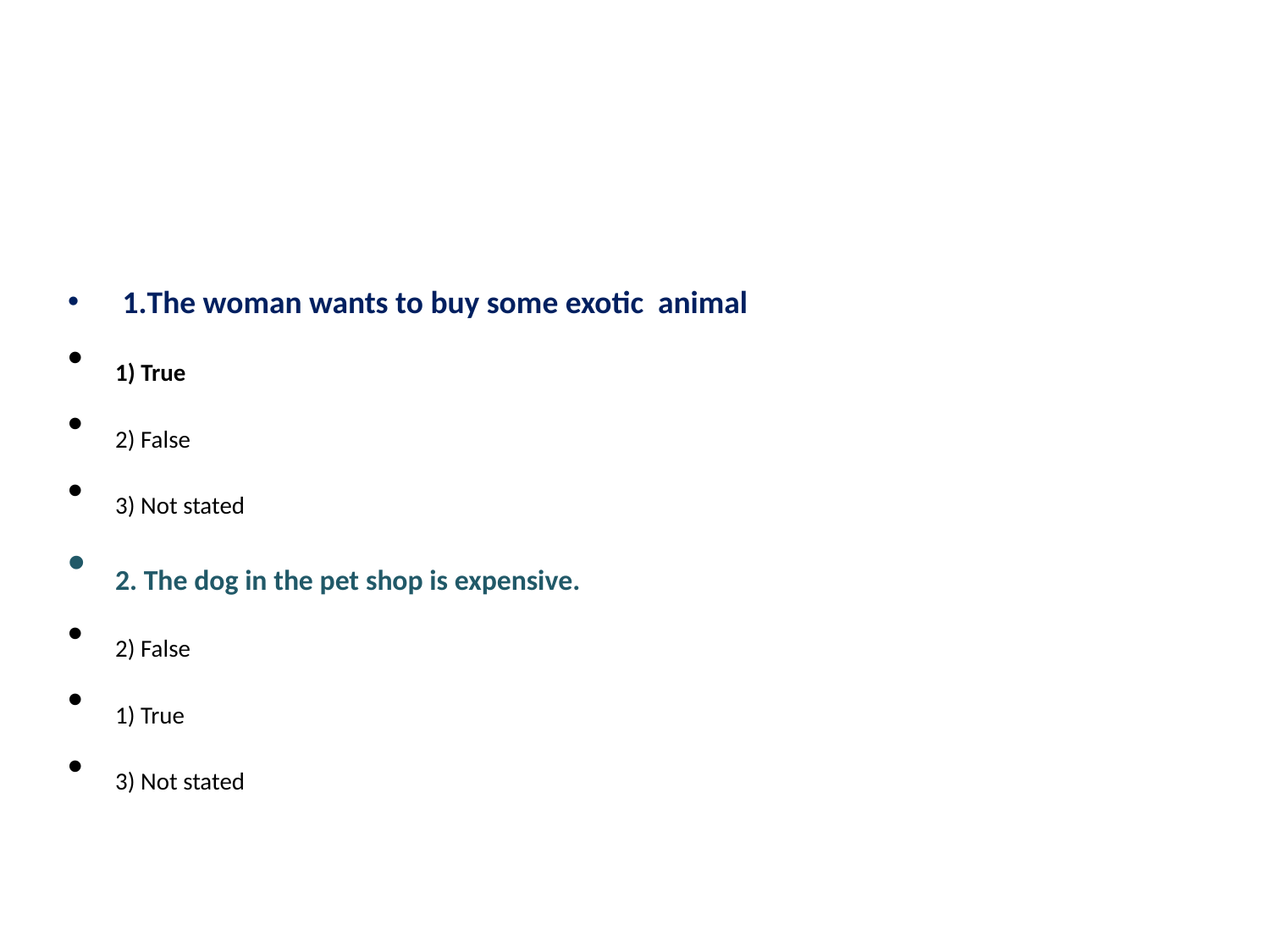

#

 1.The woman wants to buy some exotic  animal
1) True
2) False
3) Not stated
2. The dog in the pet shop is expensive.
2) False
1) True
3) Not stated